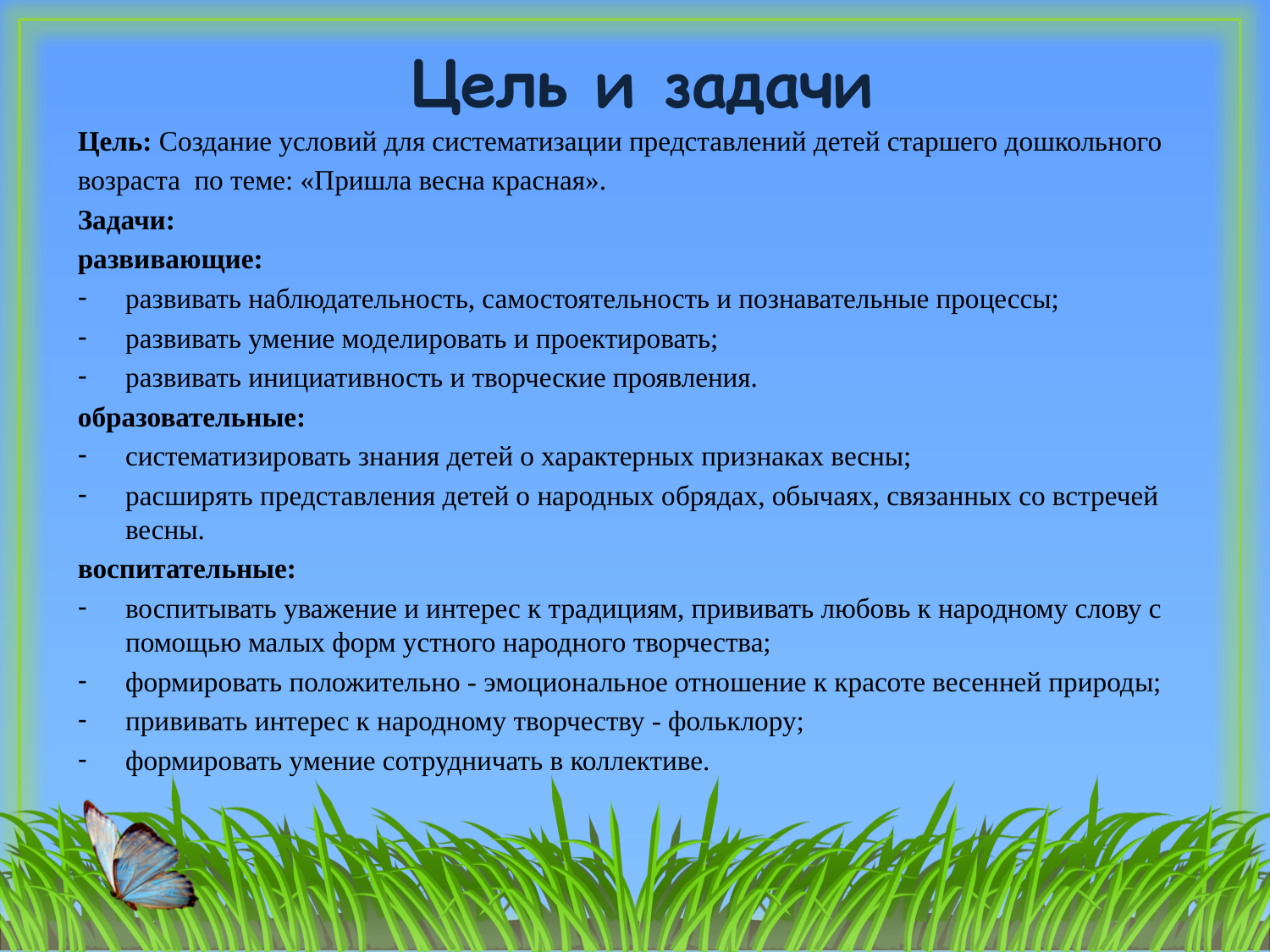

# Цель и задачи
Цель: Создание условий для систематизации представлений детей старшего дошкольного
возраста  по теме: «Пришла весна красная».
Задачи:
развивающие:
развивать наблюдательность, самостоятельность и познавательные процессы;
развивать умение моделировать и проектировать;
развивать инициативность и творческие проявления.
образовательные:
систематизировать знания детей о характерных признаках весны;
расширять представления детей о народных обрядах, обычаях, связанных со встречей весны.
воспитательные:
воспитывать уважение и интерес к традициям, прививать любовь к народному слову с помощью малых форм устного народного творчества;
формировать положительно - эмоциональное отношение к красоте весенней природы;
прививать интерес к народному творчеству - фольклору;
формировать умение сотрудничать в коллективе.